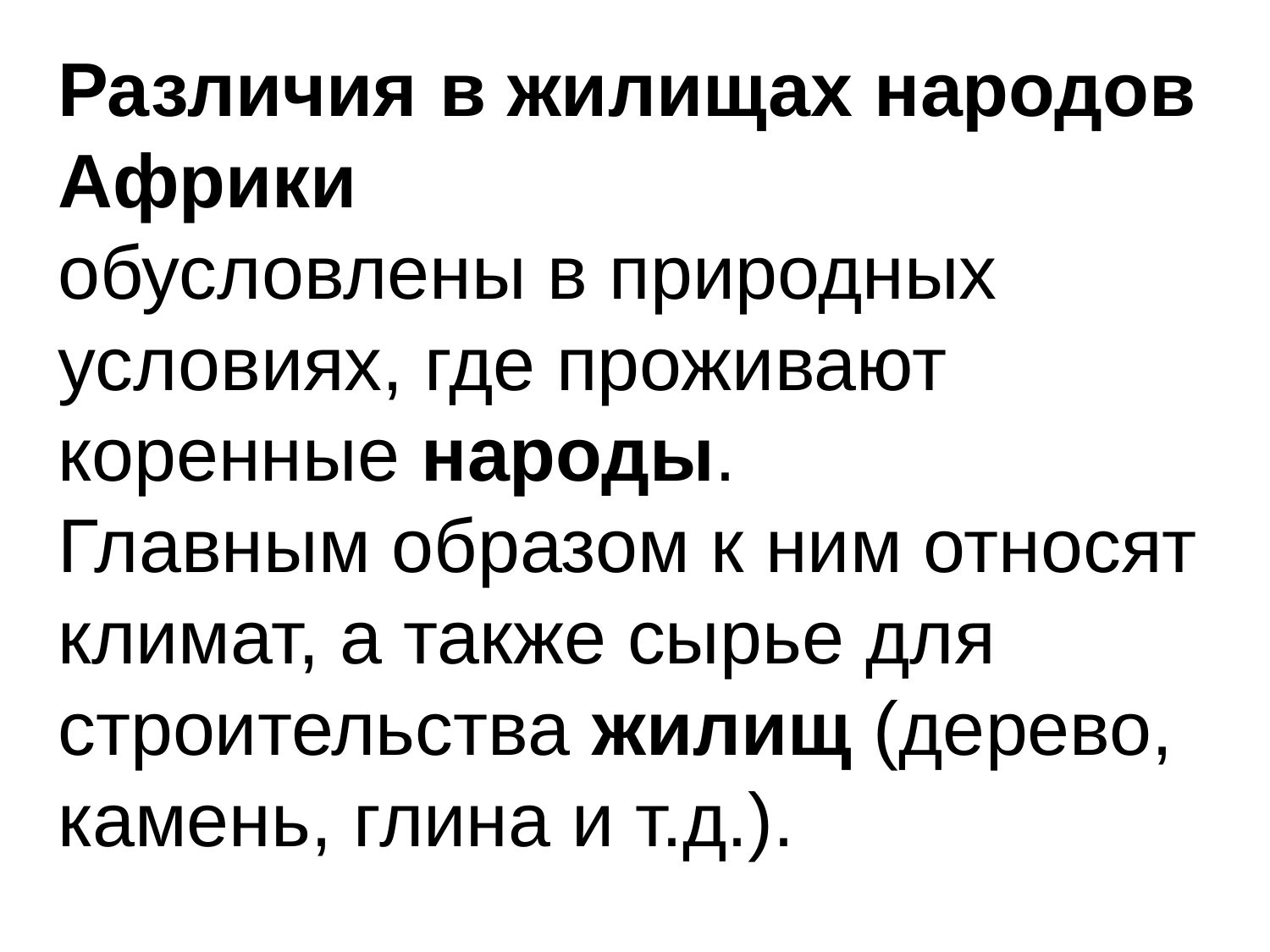

# Различия в жилищах народов  Африки обусловлены в природных условиях, где проживают коренные народы. Главным образом к ним относят климат, а также сырье для строительства жилищ (дерево, камень, глина и т.д.).